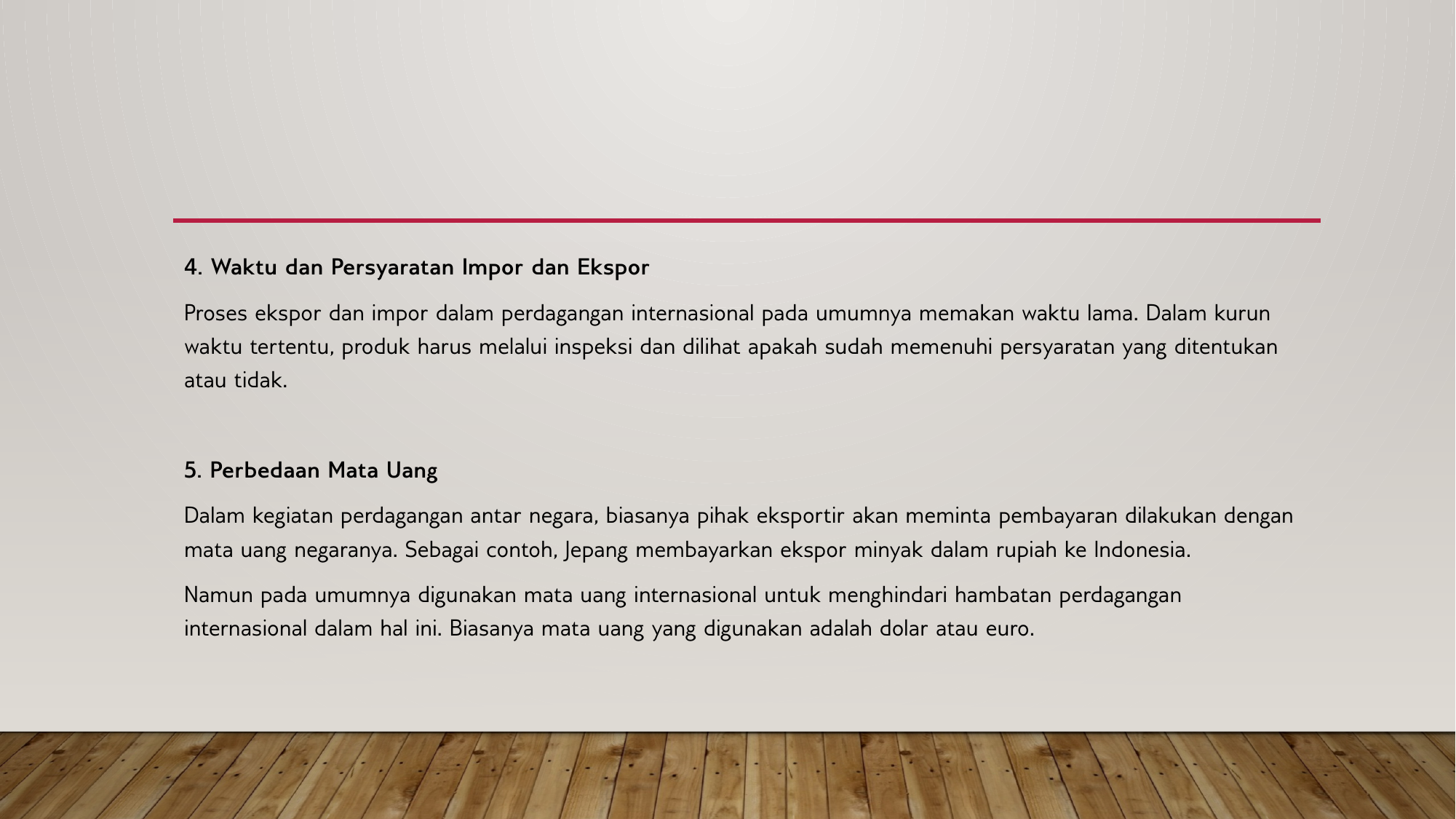

#
4. Waktu dan Persyaratan Impor dan Ekspor
Proses ekspor dan impor dalam perdagangan internasional pada umumnya memakan waktu lama. Dalam kurun waktu tertentu, produk harus melalui inspeksi dan dilihat apakah sudah memenuhi persyaratan yang ditentukan atau tidak.

5. Perbedaan Mata Uang
Dalam kegiatan perdagangan antar negara, biasanya pihak eksportir akan meminta pembayaran dilakukan dengan mata uang negaranya. Sebagai contoh, Jepang membayarkan ekspor minyak dalam rupiah ke Indonesia.
Namun pada umumnya digunakan mata uang internasional untuk menghindari hambatan perdagangan internasional dalam hal ini. Biasanya mata uang yang digunakan adalah dolar atau euro.